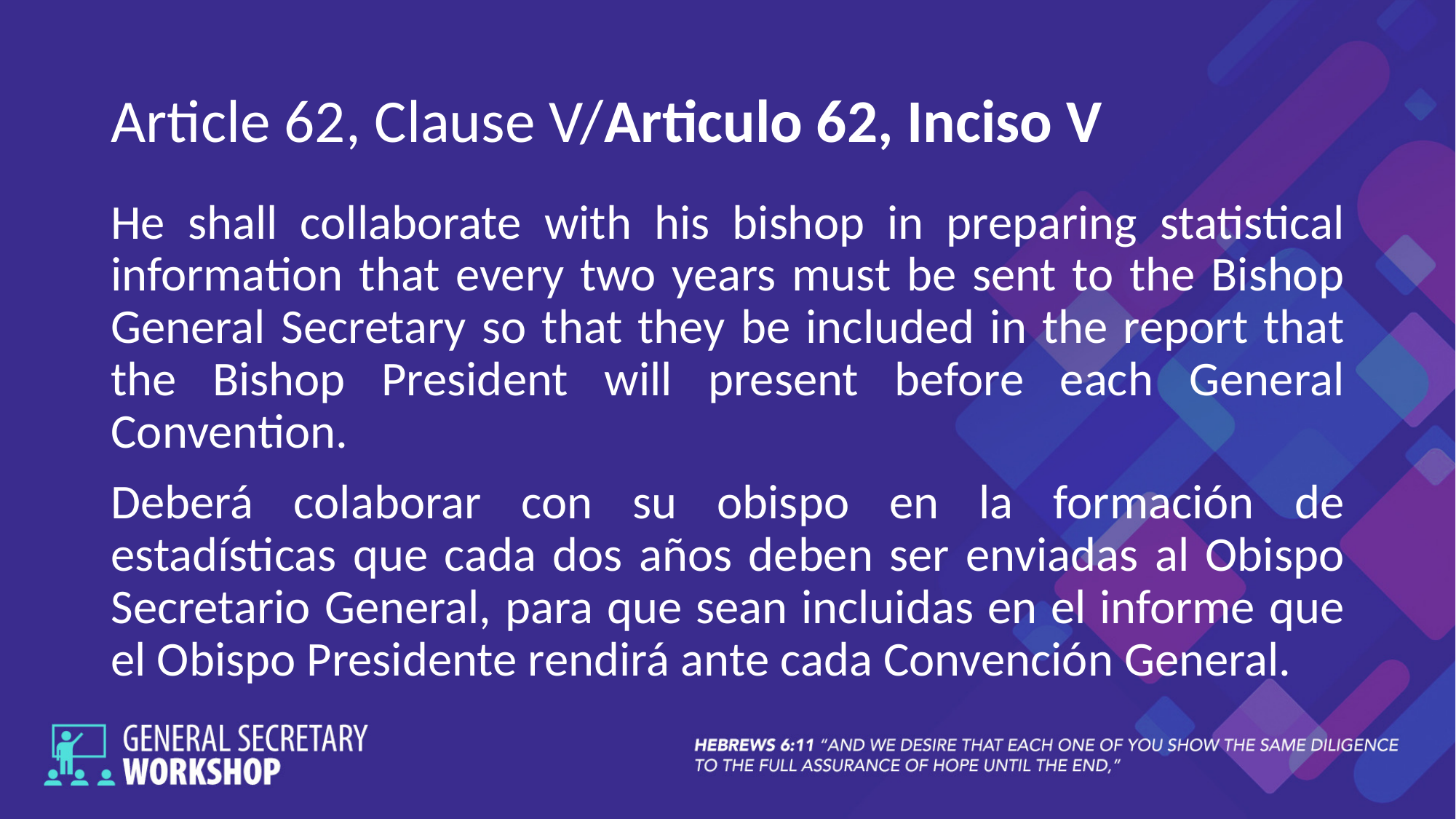

# Article 62, Clause V/Articulo 62, Inciso V
He shall collaborate with his bishop in preparing statistical information that every two years must be sent to the Bishop General Secretary so that they be included in the report that the Bishop President will present before each General Convention.
Deberá colaborar con su obispo en la formación de estadísticas que cada dos años deben ser enviadas al Obispo Secretario General, para que sean incluidas en el informe que el Obispo Presidente rendirá ante cada Convención General.